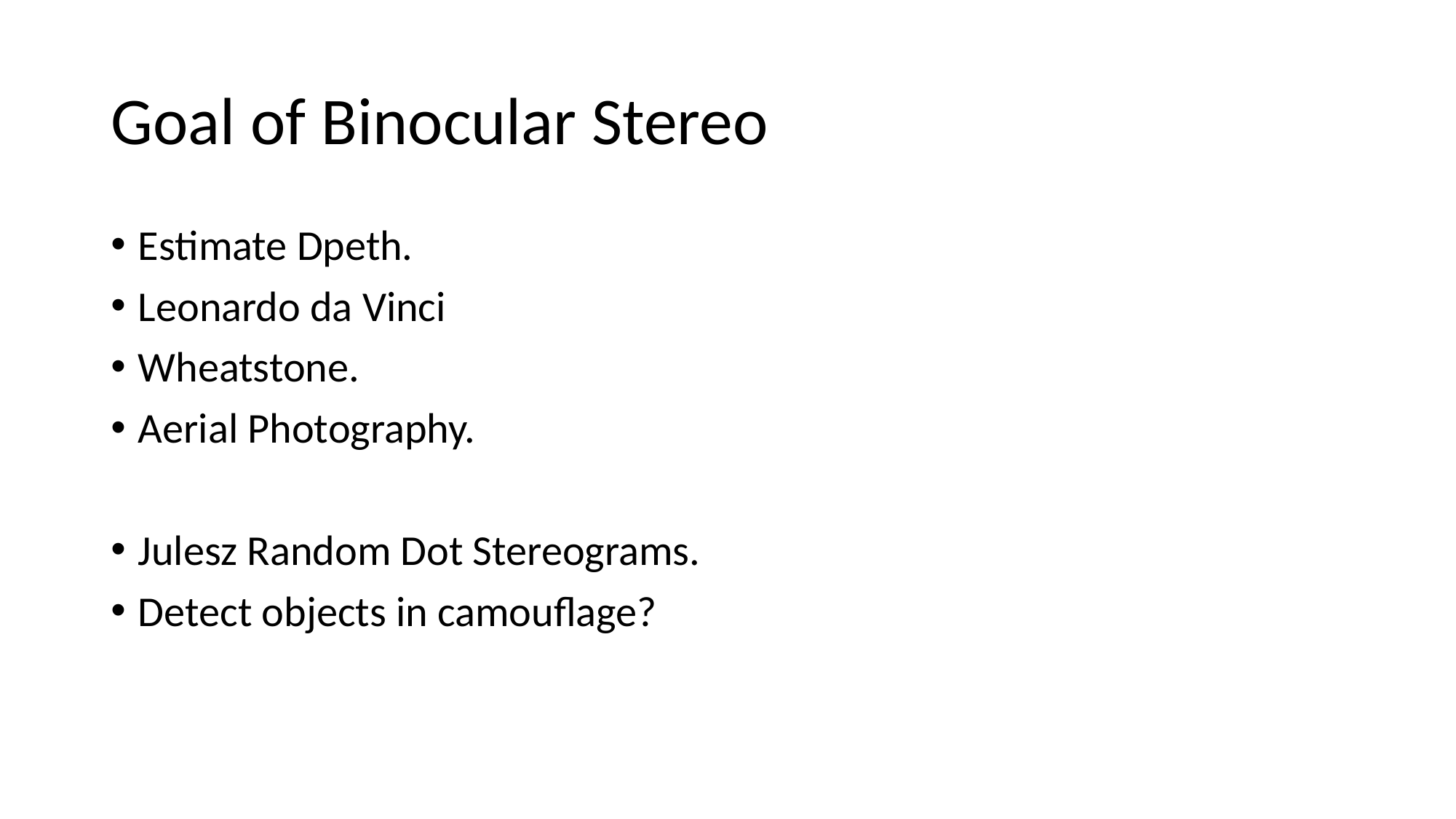

# Goal of Binocular Stereo
Estimate Dpeth.
Leonardo da Vinci
Wheatstone.
Aerial Photography.

Julesz Random Dot Stereograms.
Detect objects in camouflage?